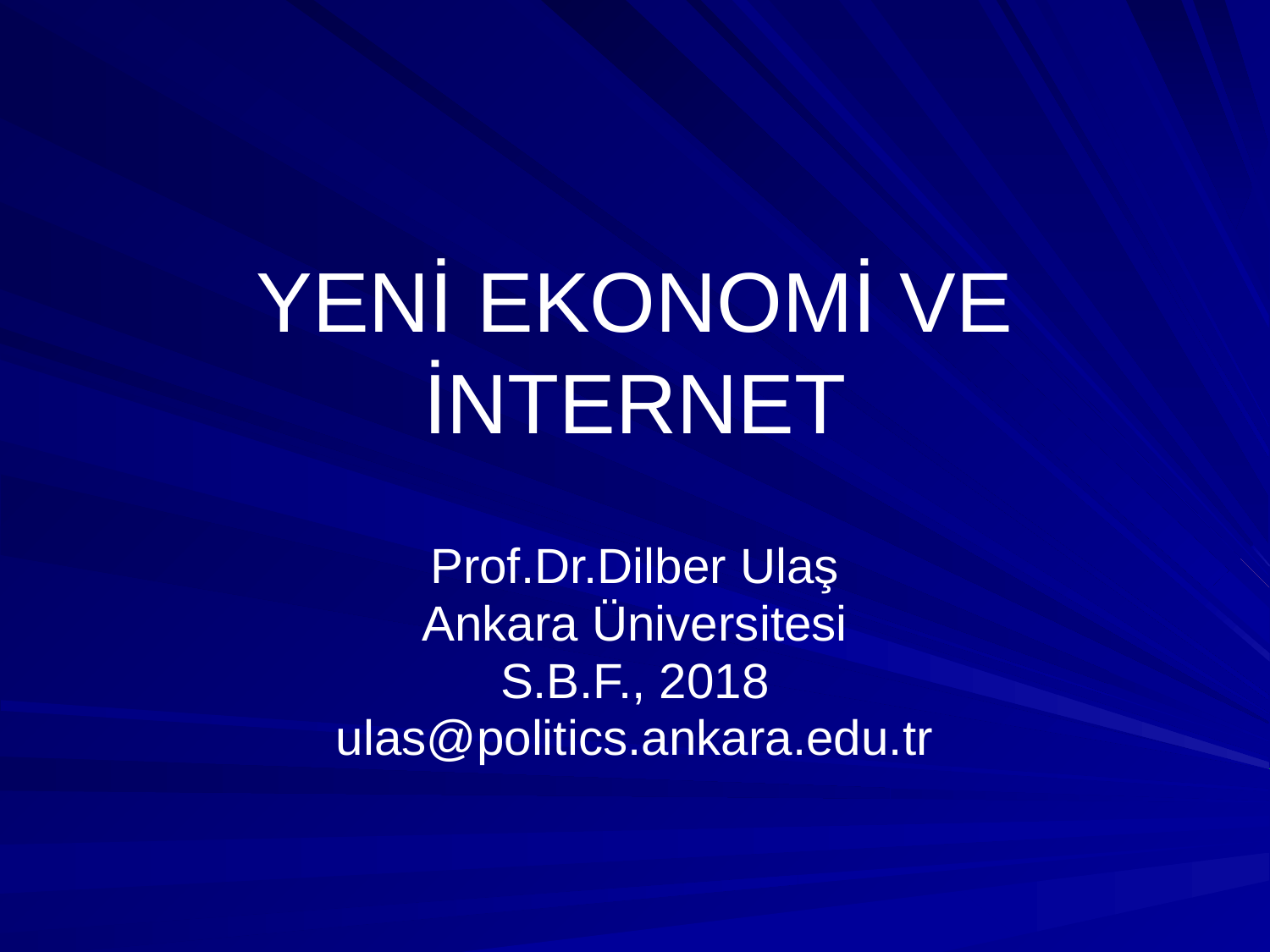

# YENİ EKONOMİ VE İNTERNET
Prof.Dr.Dilber Ulaş
Ankara Üniversitesi
S.B.F., 2018
ulas@politics.ankara.edu.tr